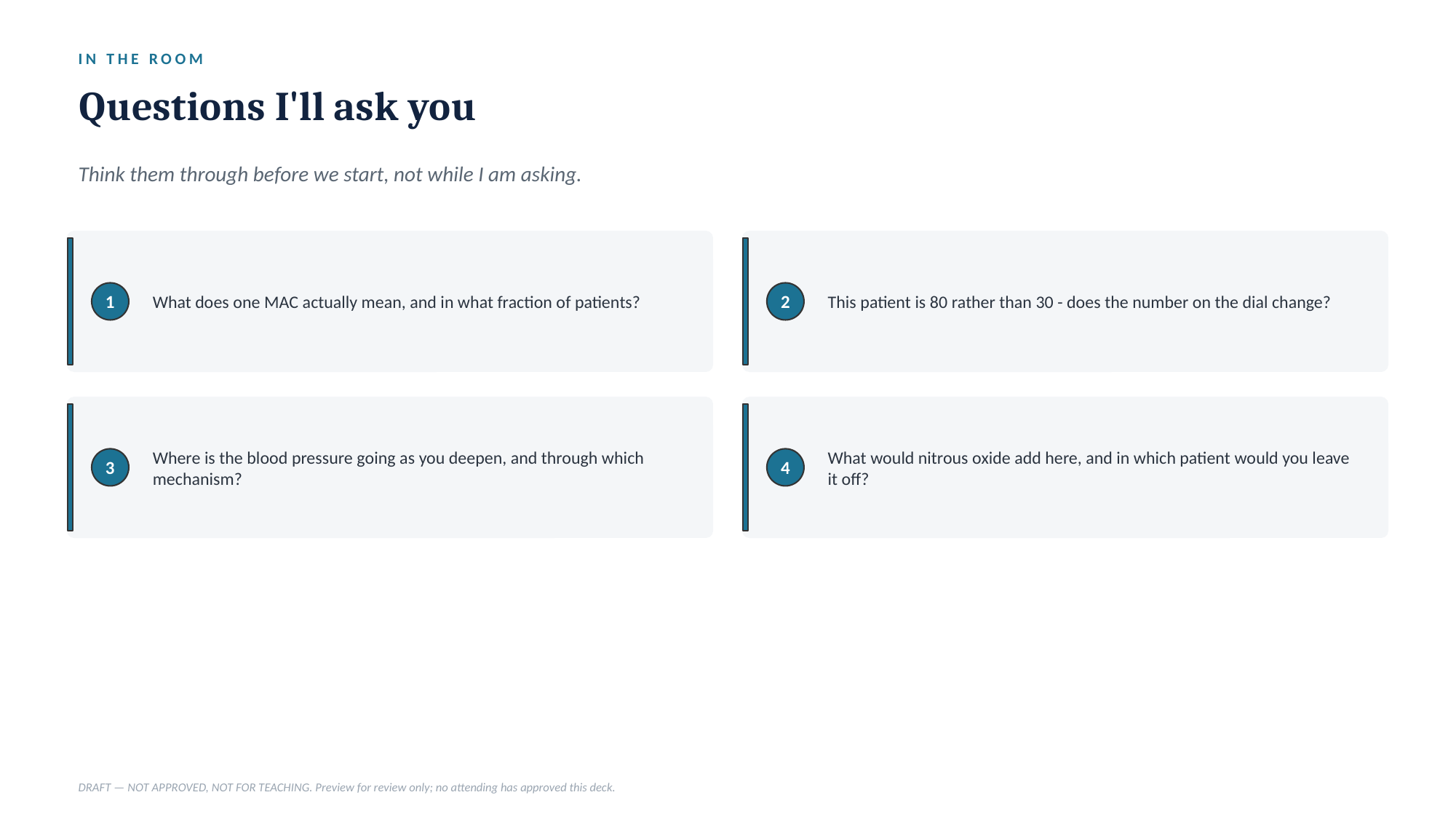

IN THE ROOM
Questions I'll ask you
Think them through before we start, not while I am asking.

What does one MAC actually mean, and in what fraction of patients?
This patient is 80 rather than 30 - does the number on the dial change?

1

2

Where is the blood pressure going as you deepen, and through which mechanism?
What would nitrous oxide add here, and in which patient would you leave it off?

3

4
DRAFT — NOT APPROVED, NOT FOR TEACHING. Preview for review only; no attending has approved this deck.